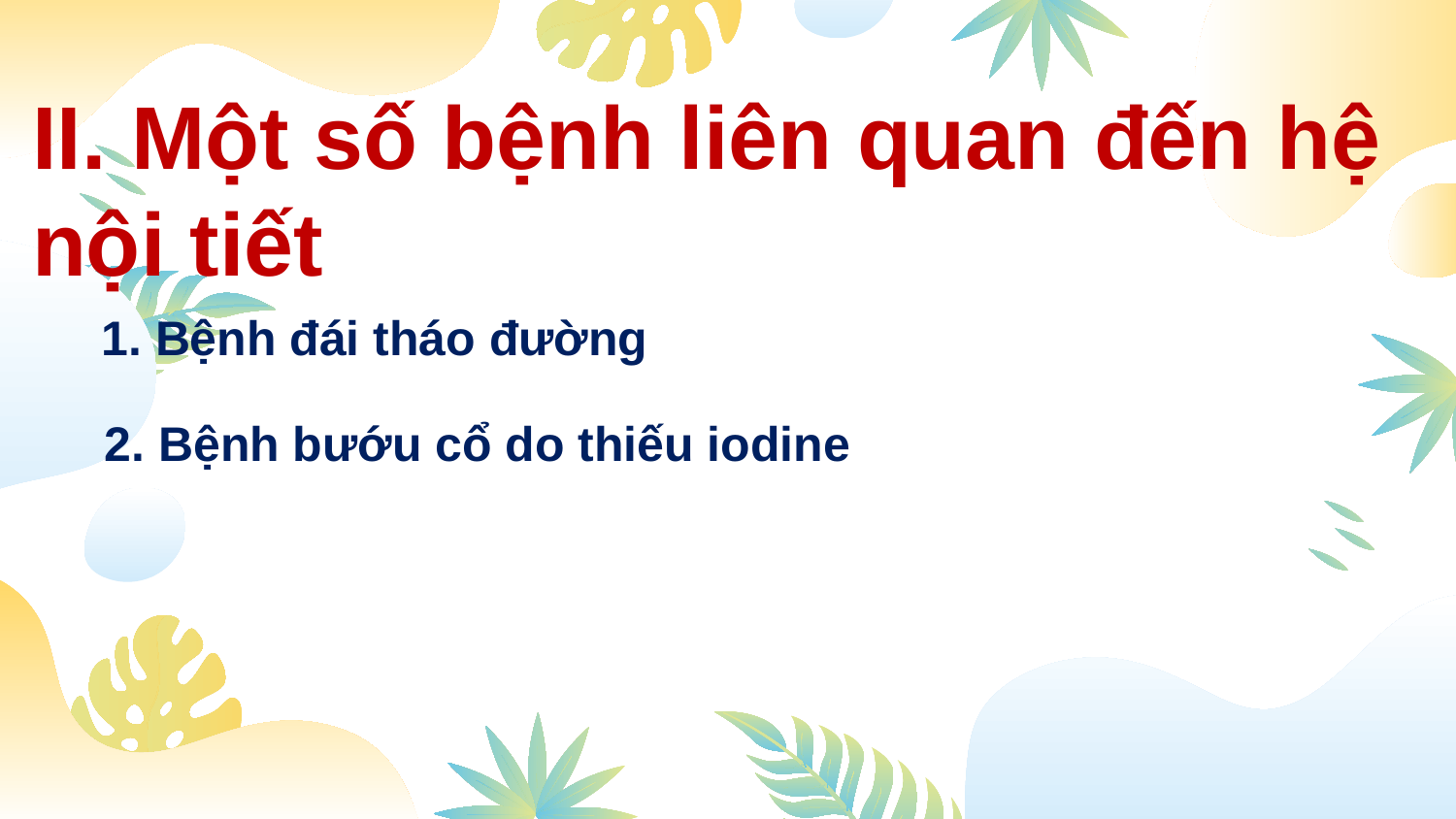

II. Một số bệnh liên quan đến hệ nội tiết
1. Bệnh đái tháo đường
2. Bệnh bướu cổ do thiếu iodine